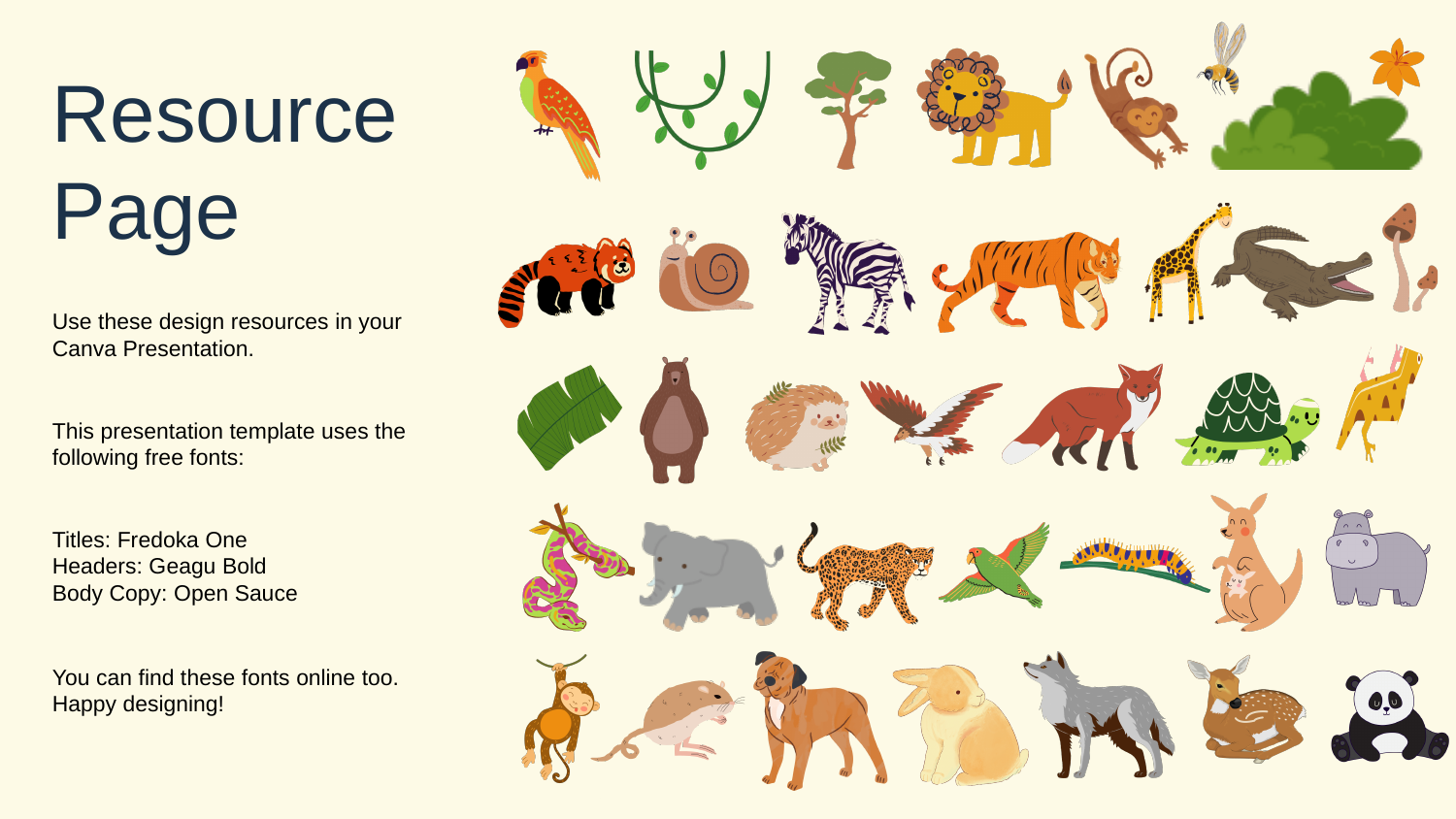

Resource
Page
Use these design resources in your Canva Presentation.
This presentation template uses the following free fonts:
Titles: Fredoka One
Headers: Geagu Bold
Body Copy: Open Sauce
You can find these fonts online too. Happy designing!